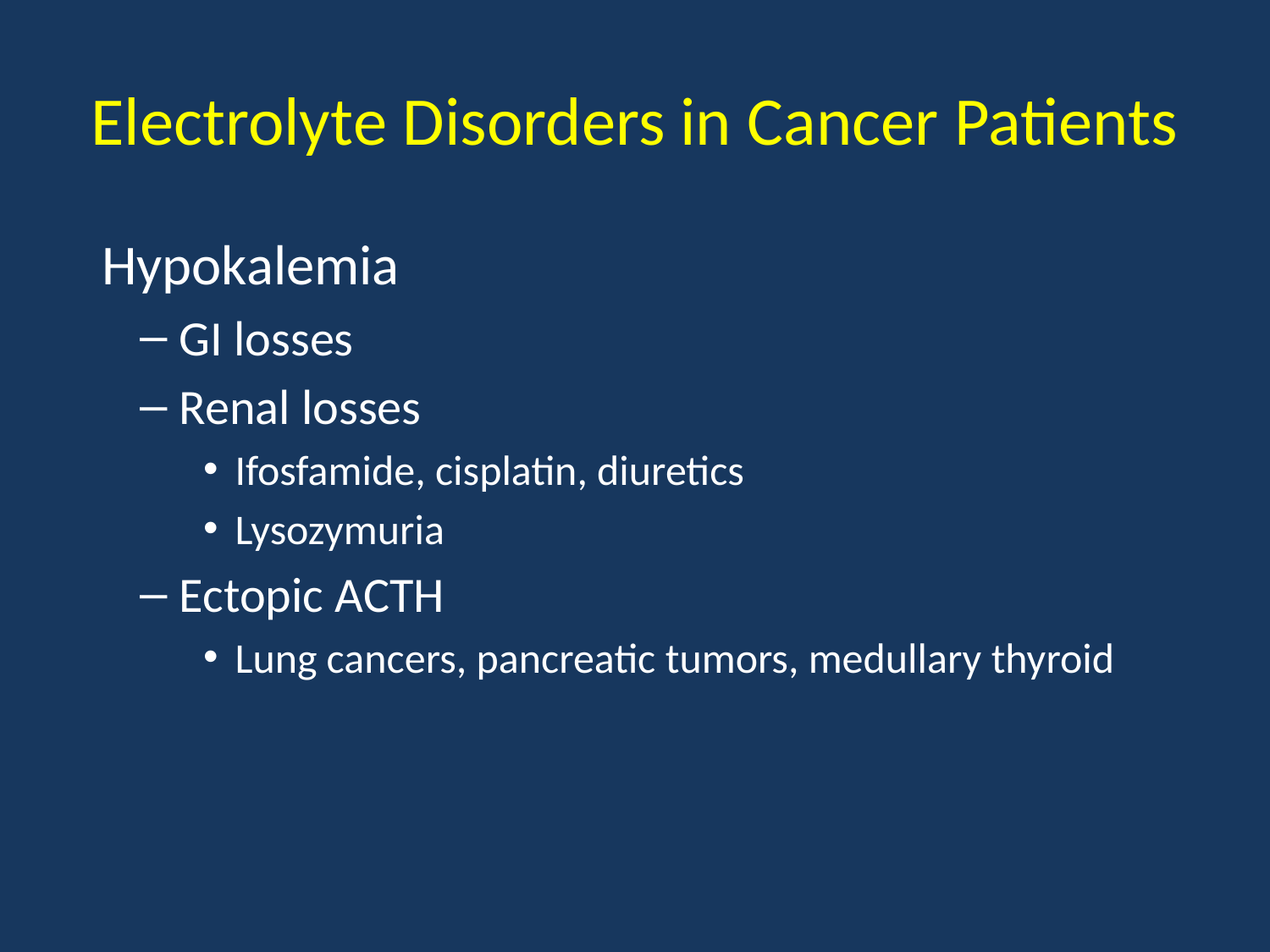

# Electrolyte Disorders in Cancer Patients
  Hypokalemia
GI losses
Renal losses
Ifosfamide, cisplatin, diuretics
Lysozymuria
Ectopic ACTH
Lung cancers, pancreatic tumors, medullary thyroid